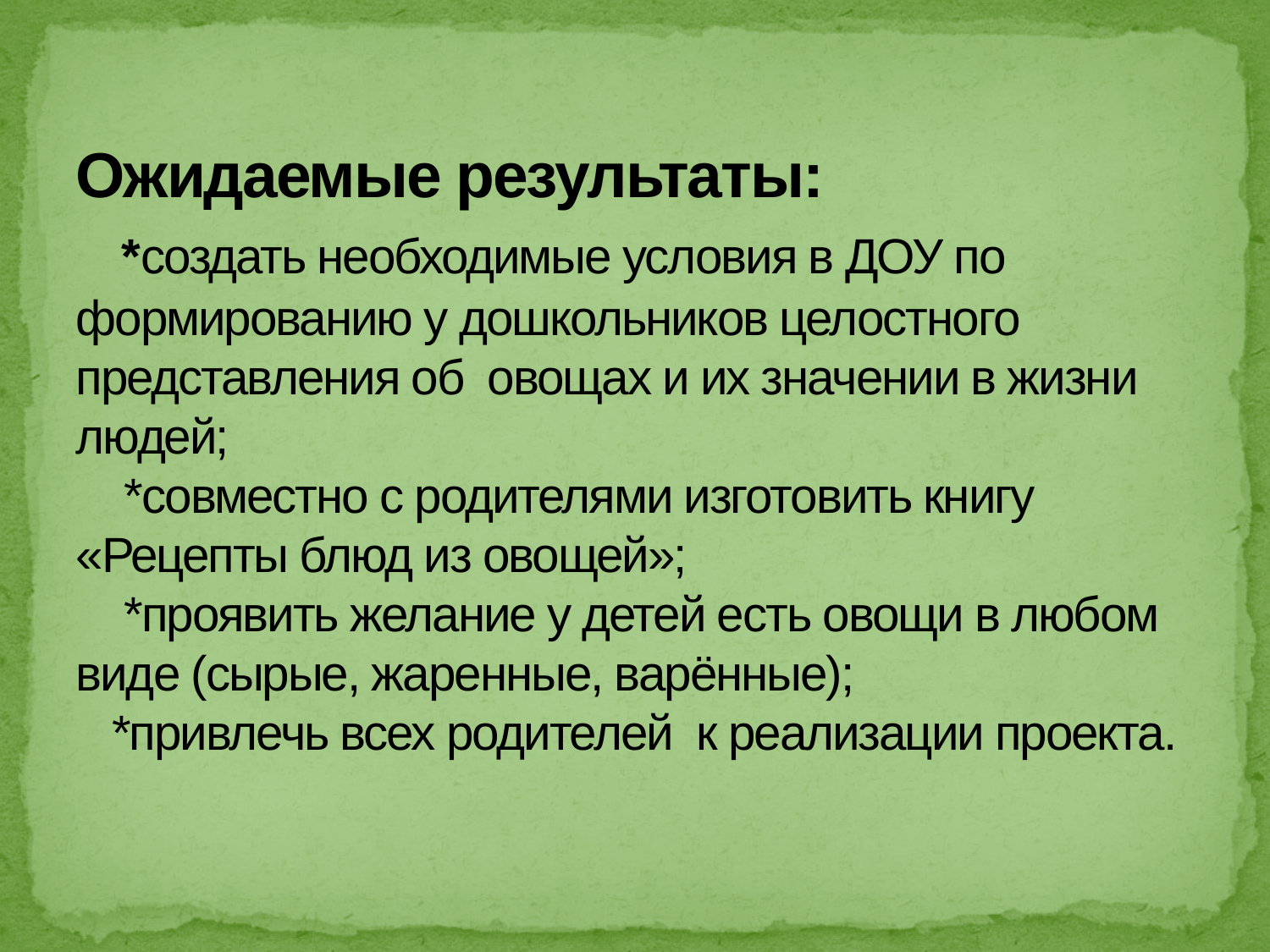

# Ожидаемые результаты: *создать необходимые условия в ДОУ по  формированию у дошкольников целостного представления об  овощах и их значении в жизни  людей; *совместно с родителями изготовить книгу «Рецепты блюд из овощей»; *проявить желание у детей есть овощи в любом виде (сырые, жаренные, варённые); *привлечь всех родителей  к реализации проекта.